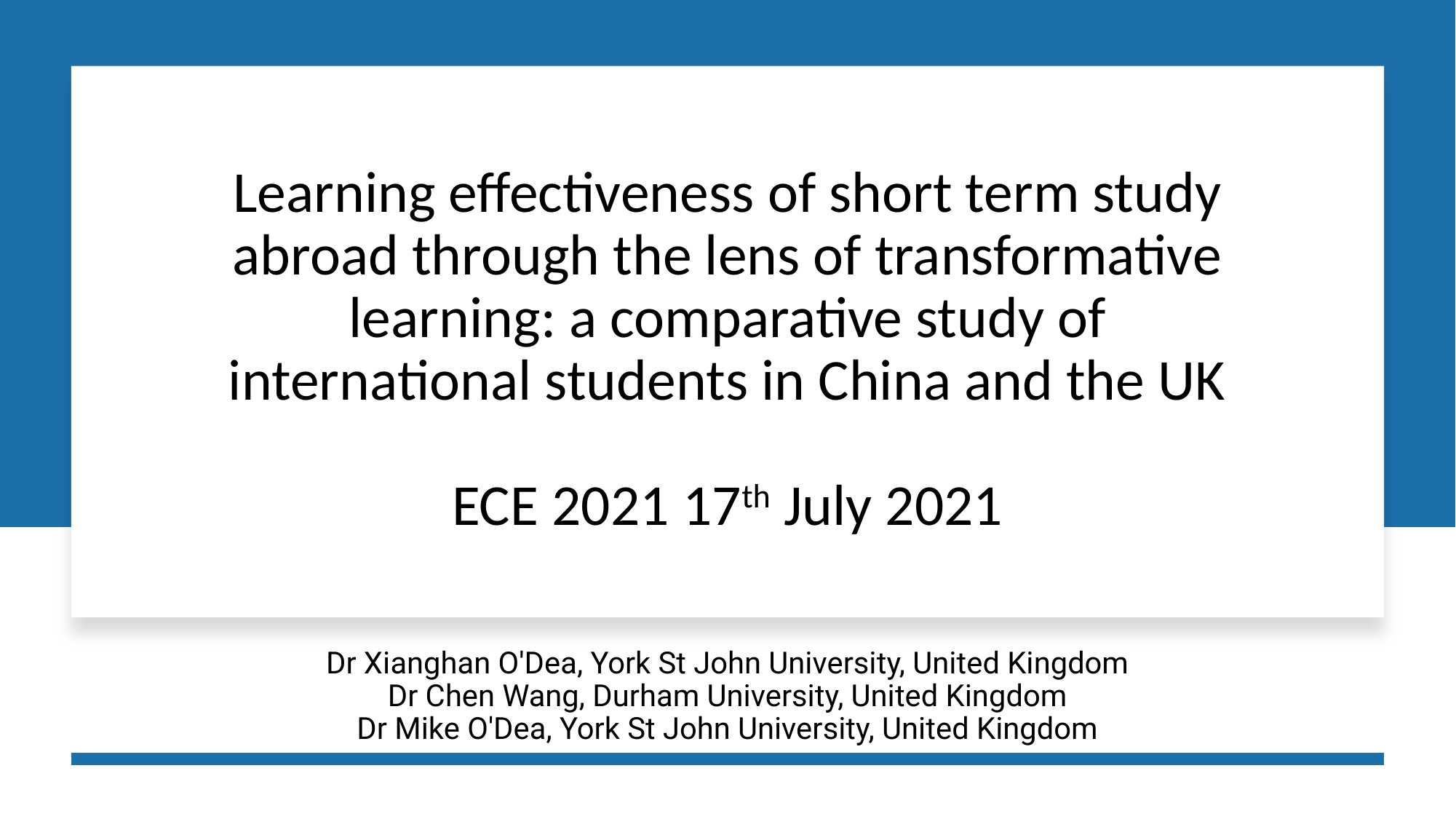

# Learning effectiveness of short term study abroad through the lens of transformative learning: a comparative study of international students in China and the UK ECE 2021 17th July 2021
Dr Xianghan O'Dea, York St John University, United Kingdom
Dr Chen Wang, Durham University, United Kingdom
Dr Mike O'Dea, York St John University, United Kingdom